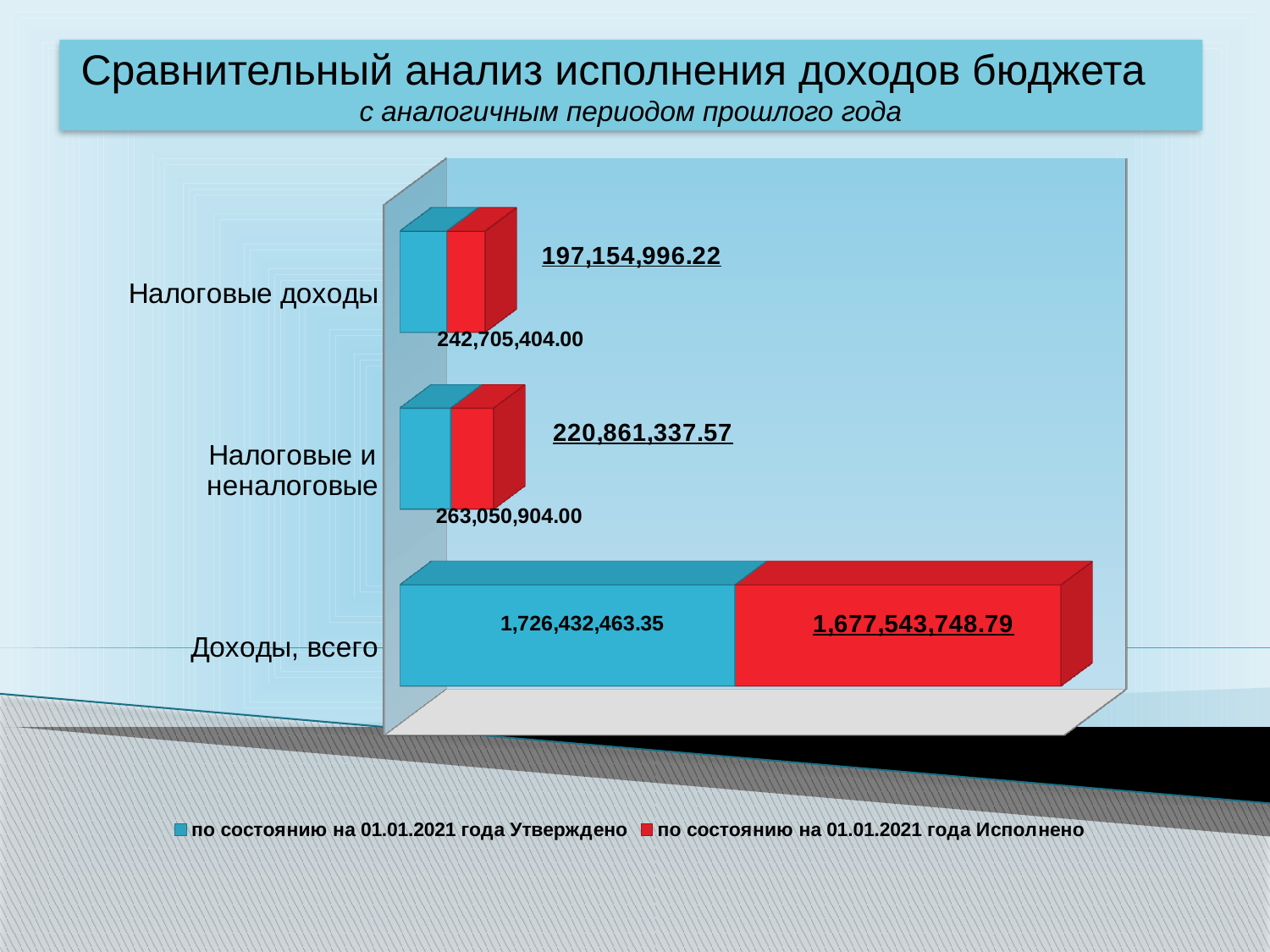

Сравнительный анализ исполнения доходов бюджета    с аналогичным периодом прошлого года

[unsupported chart]